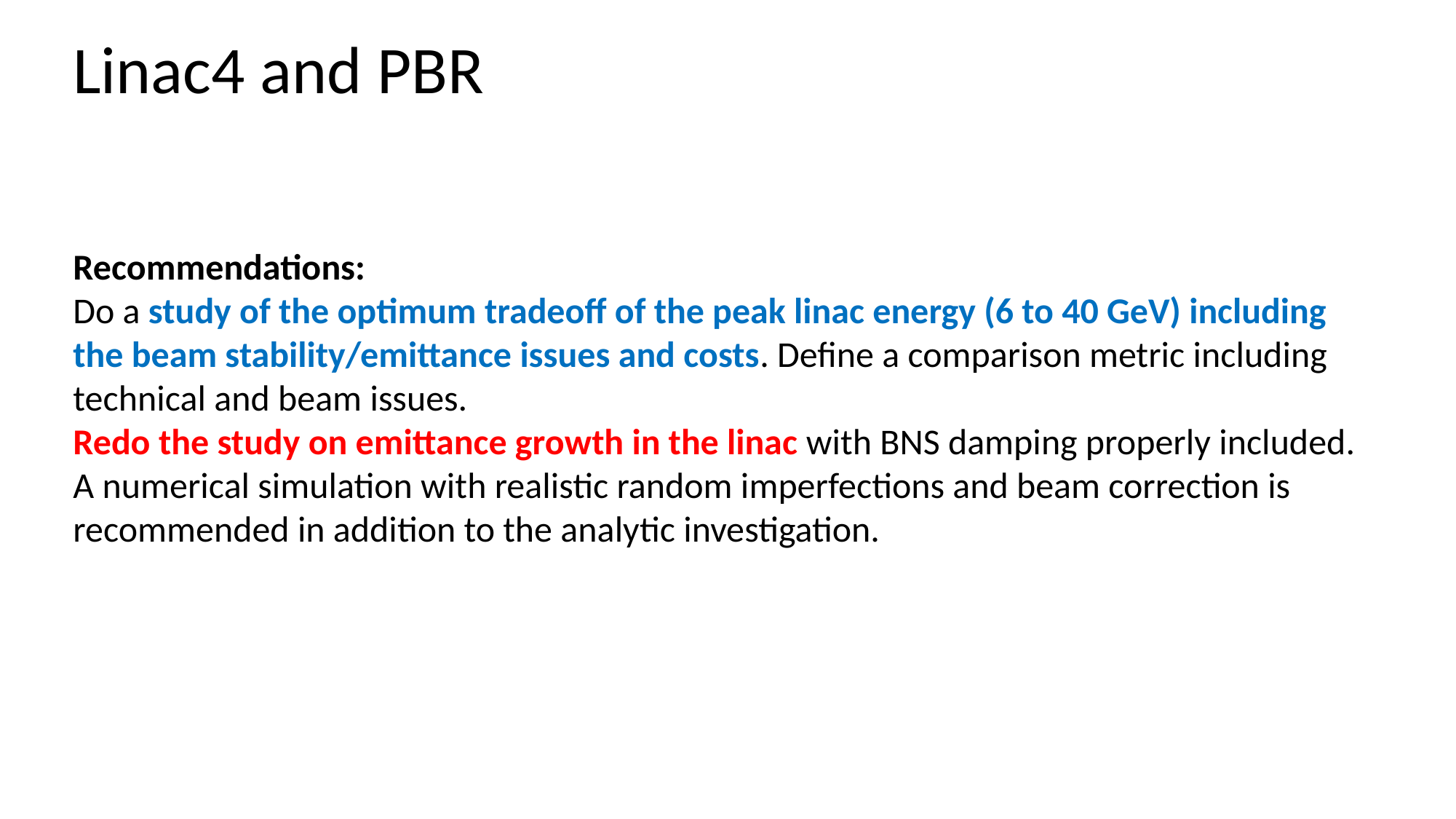

Linac4 and PBR
Recommendations:
Do a study of the optimum tradeoff of the peak linac energy (6 to 40 GeV) including the beam stability/emittance issues and costs. Define a comparison metric including technical and beam issues.
Redo the study on emittance growth in the linac with BNS damping properly included. A numerical simulation with realistic random imperfections and beam correction is recommended in addition to the analytic investigation.